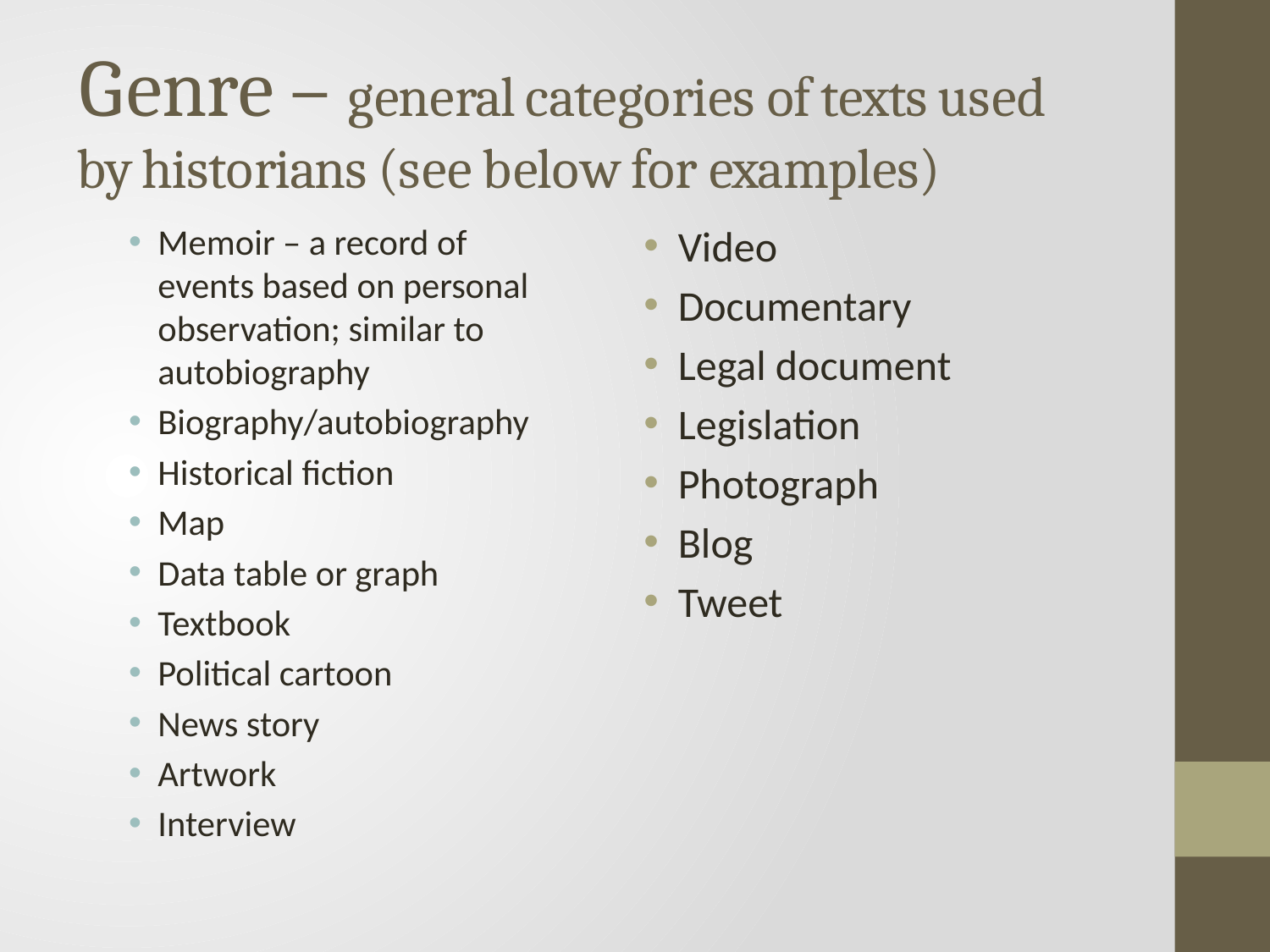

# Genre – general categories of texts used by historians (see below for examples)
Memoir – a record of events based on personal observation; similar to autobiography
Biography/autobiography
Historical fiction
Map
Data table or graph
Textbook
Political cartoon
News story
Artwork
Interview

Video
Documentary
Legal document
Legislation
Photograph
Blog
Tweet